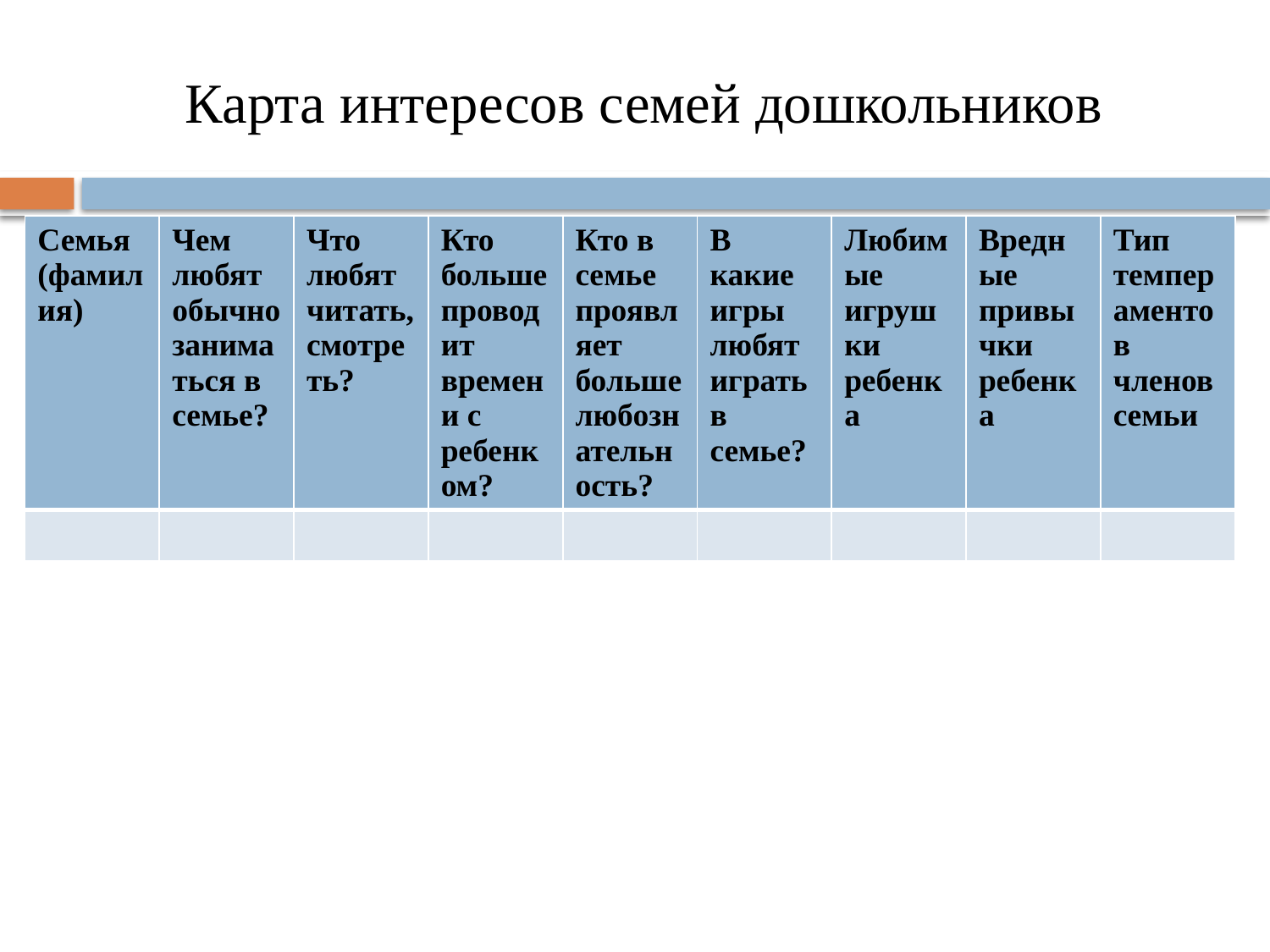

# Карта интересов семей дошкольников
| Семья (фамилия) | Чем любят обычно заниматься в семье? | Что любят читать, смотреть? | Кто больше проводит времени с ребенком? | Кто в семье проявляет больше любознательность? | В какие игры любят играть в семье? | Любимые игрушки ребенка | Вредные привычки ребенка | Тип темпераментов членов семьи |
| --- | --- | --- | --- | --- | --- | --- | --- | --- |
|  |  |  |  |  |  |  |  |  |